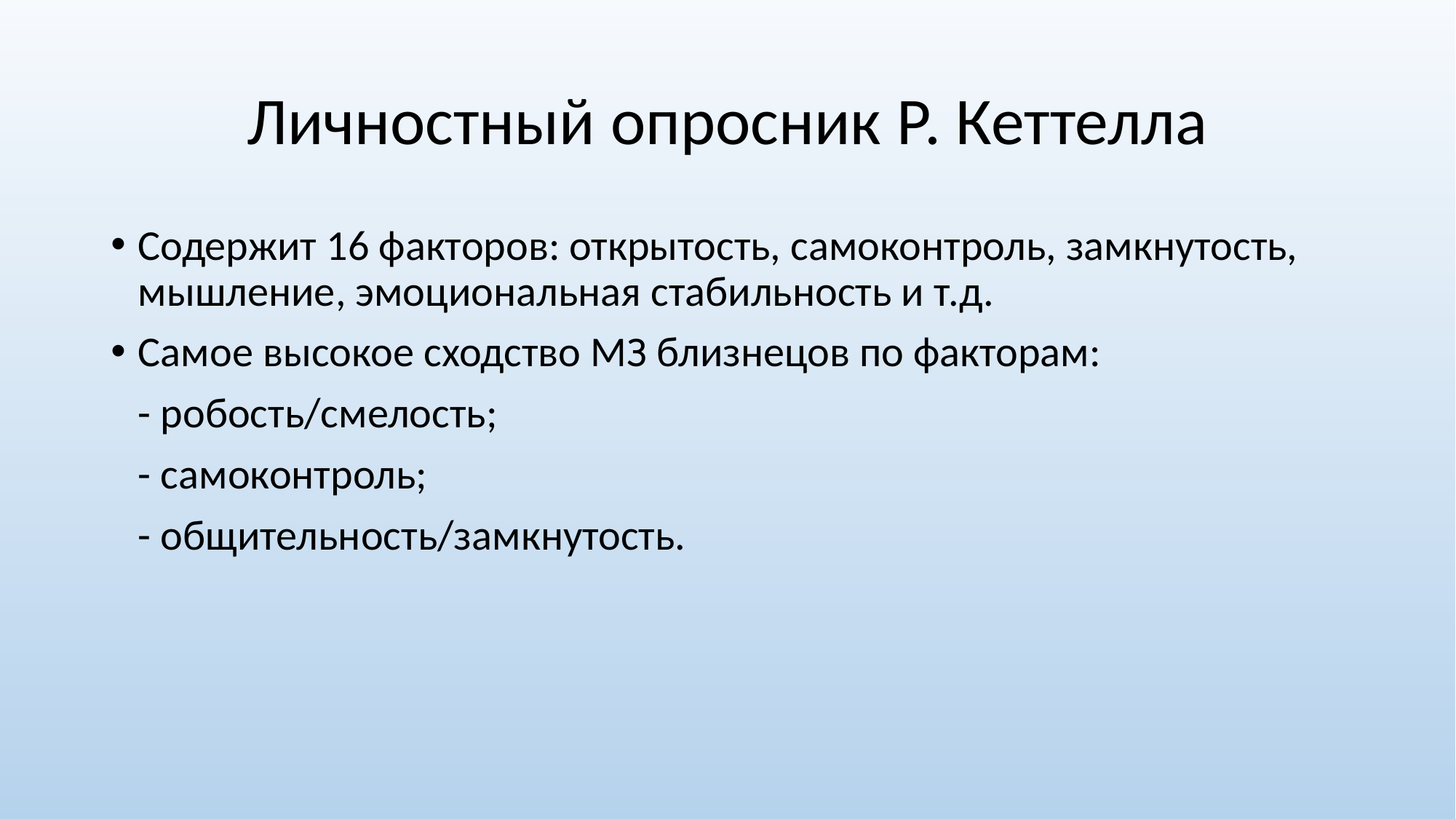

# Личностный опросник Р. Кеттелла
Содержит 16 факторов: открытость, самоконтроль, замкнутость, мышление, эмоциональная стабильность и т.д.
Самое высокое сходство МЗ близнецов по факторам:
	- робость/смелость;
	- самоконтроль;
	- общительность/замкнутость.